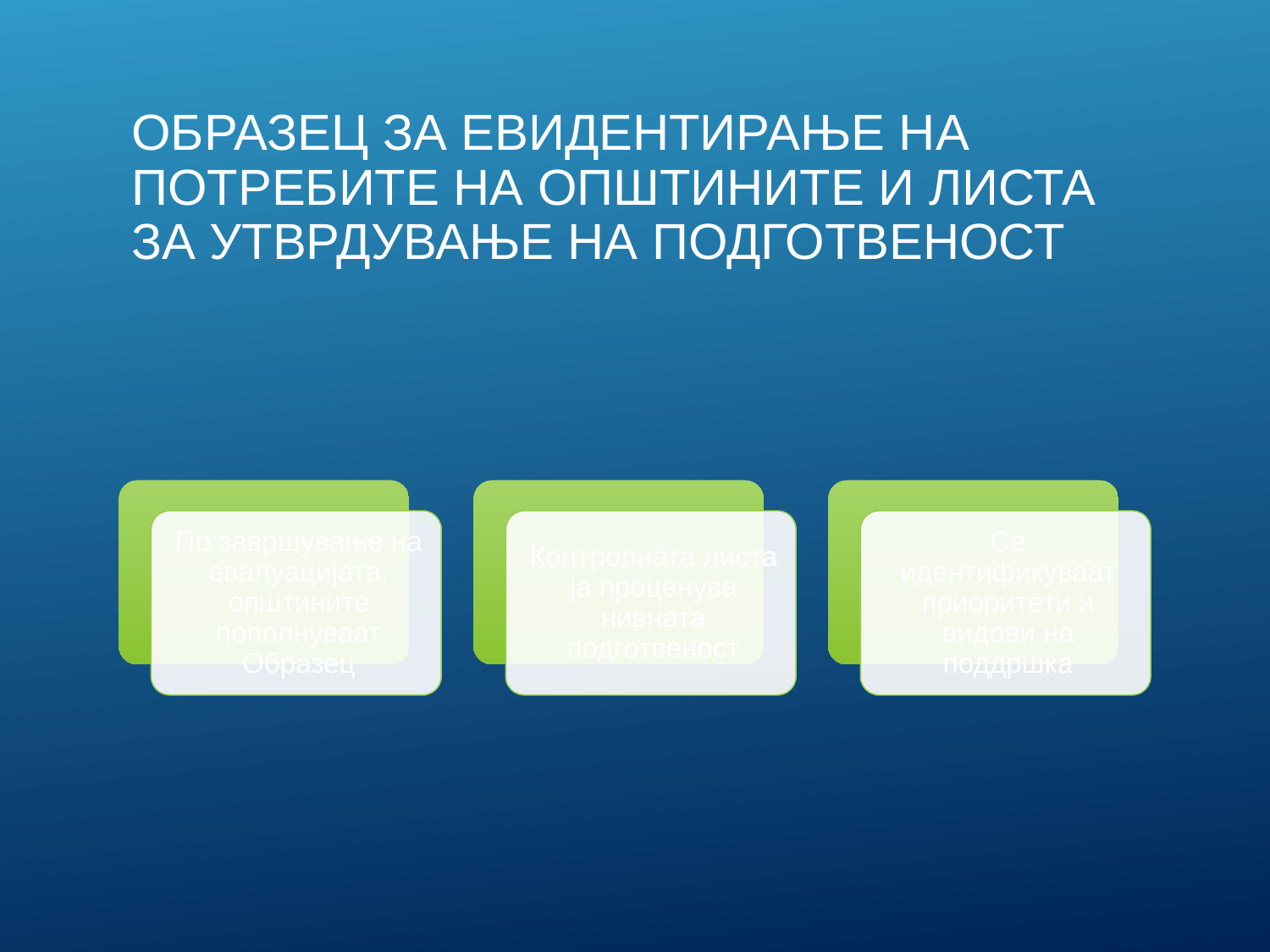

# Образец за евидентирање на потребите на општините и листа за утврдување на подготвеност
По завршување на евалуацијата, општините пополнуваат Образец
Контролната листа ја проценува нивната подготвеност
Се идентификуваат приоритети и видови на поддршка